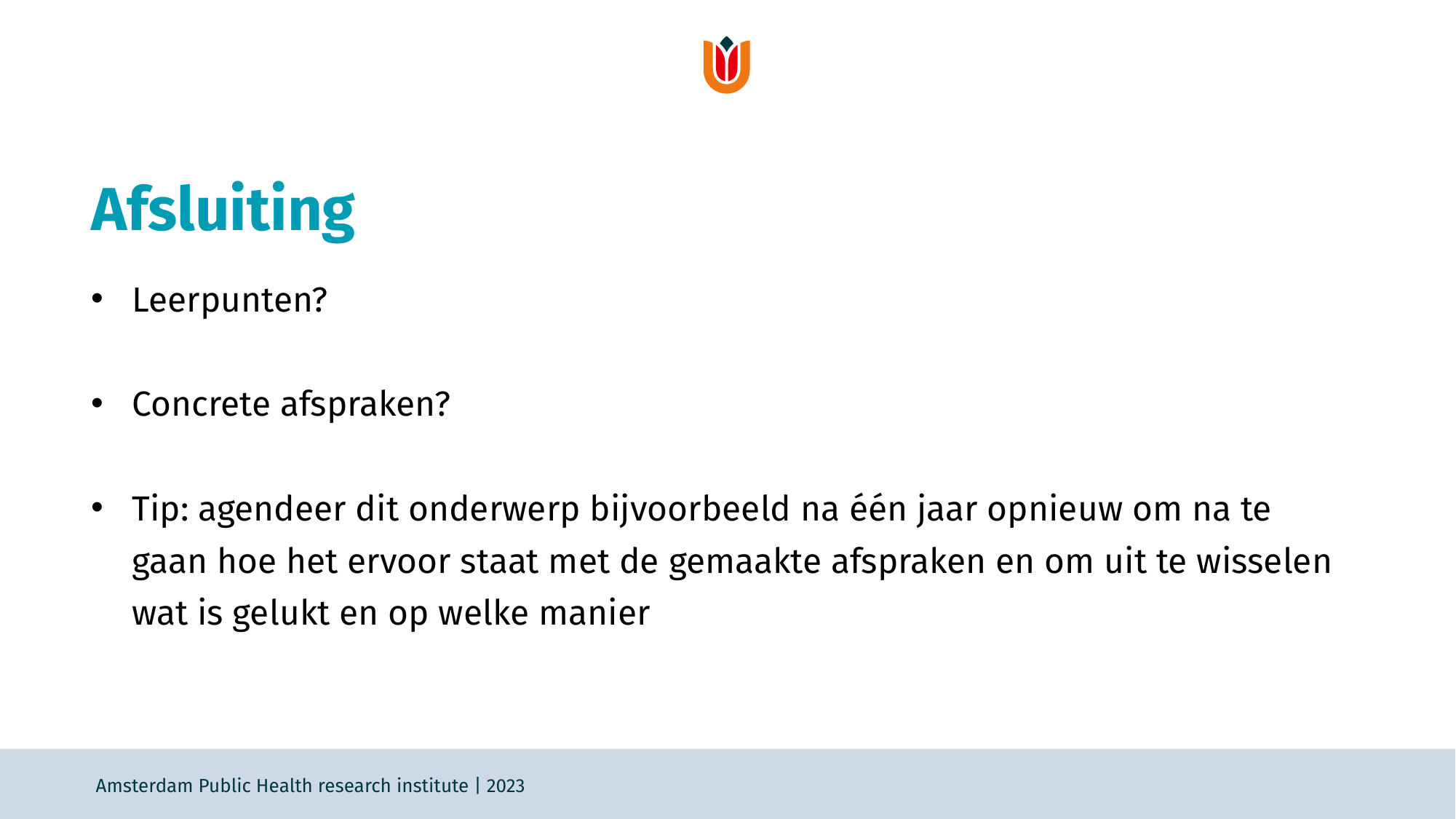

# Afsluiting
Leerpunten?

Concrete afspraken?

Tip: agendeer dit onderwerp bijvoorbeeld na één jaar opnieuw om na te gaan hoe het ervoor staat met de gemaakte afspraken en om uit te wisselen wat is gelukt en op welke manier
Amsterdam Public Health research institute | 2023